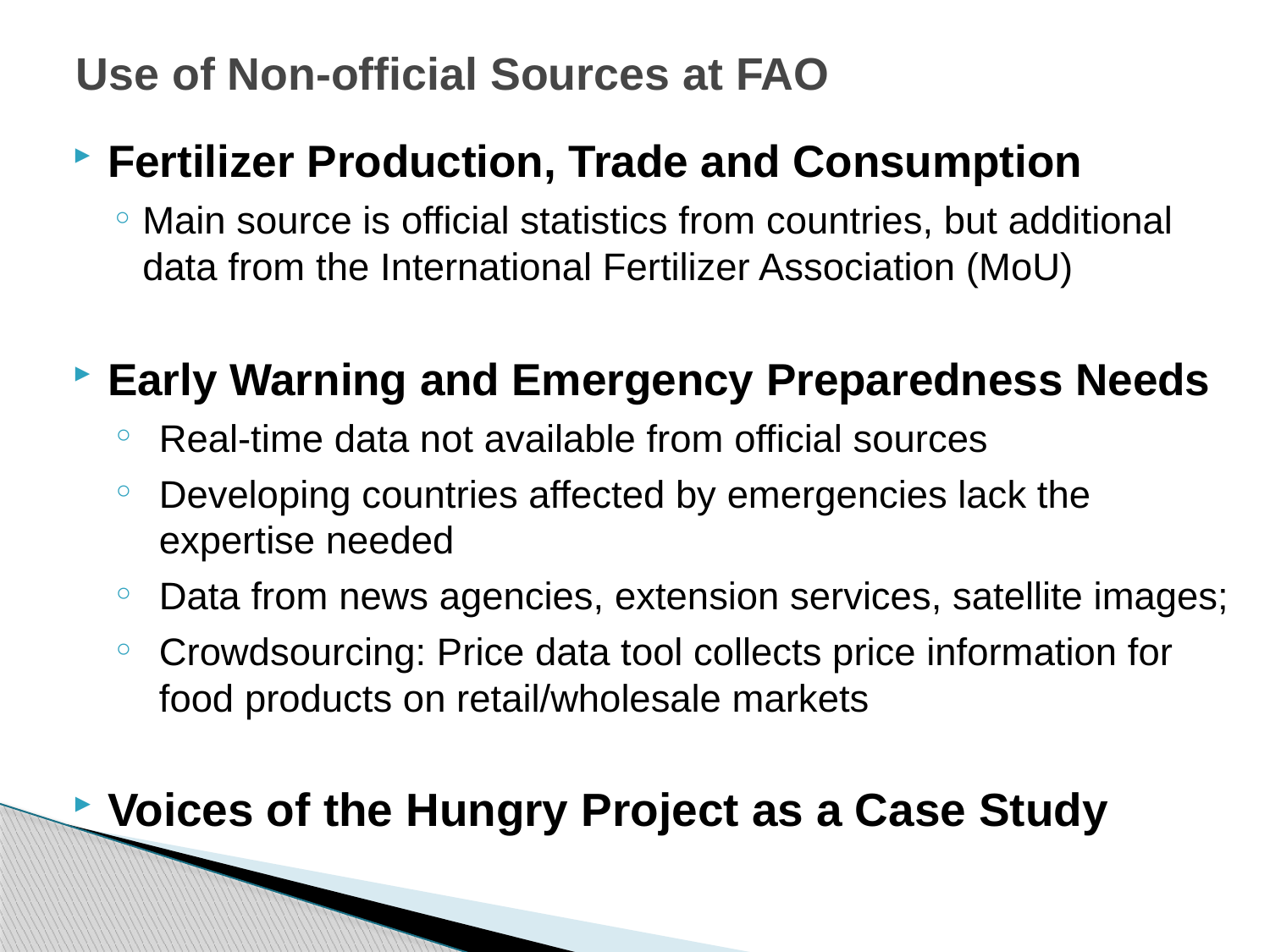

# Use of Non-official Sources at FAO
Fertilizer Production, Trade and Consumption
Main source is official statistics from countries, but additional data from the International Fertilizer Association (MoU)

Early Warning and Emergency Preparedness Needs
Real-time data not available from official sources
Developing countries affected by emergencies lack the expertise needed
Data from news agencies, extension services, satellite images;
Crowdsourcing: Price data tool collects price information for food products on retail/wholesale markets

Voices of the Hungry Project as a Case Study